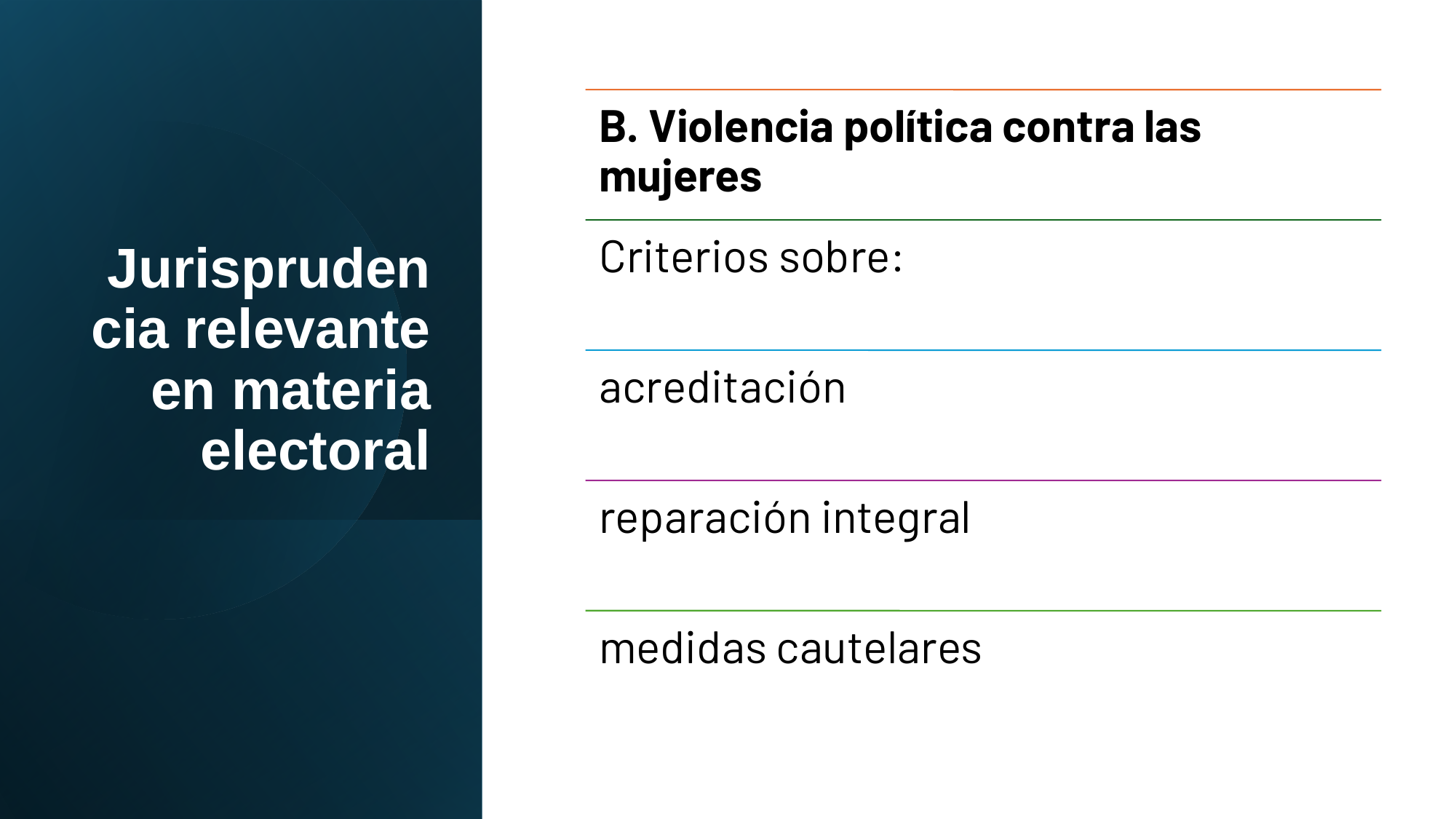

B. Violencia política contra las mujeres
Criterios sobre:
acreditación
reparación integral
medidas cautelares

# Jurisprudencia relevante en materia electoral